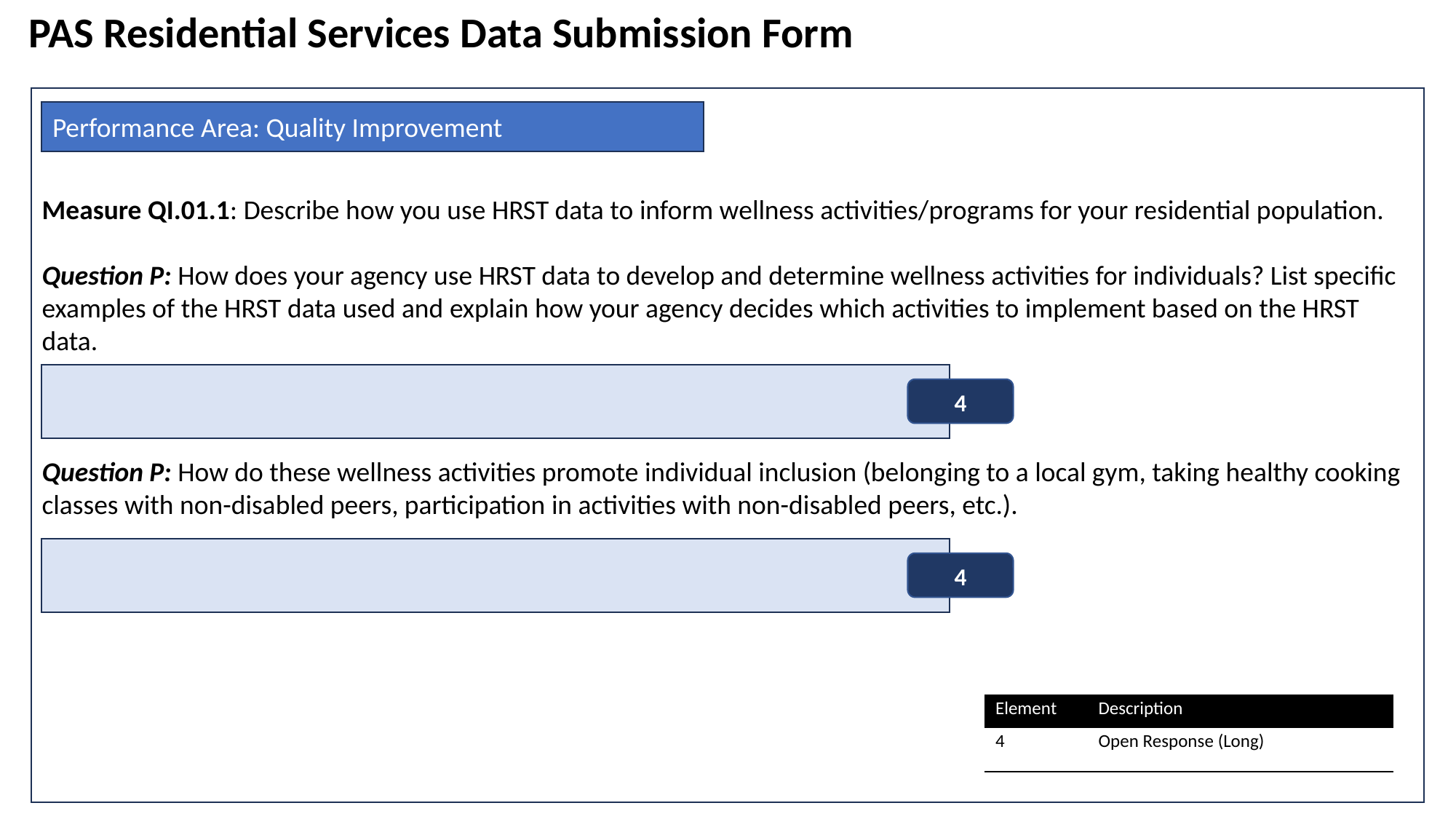

PAS Residential Services Data Submission Form

Measure QI.01.1: Describe how you use HRST data to inform wellness activities/programs for your residential population.

Question P: How does your agency use HRST data to develop and determine wellness activities for individuals? List specific  examples of the HRST data used and explain how your agency decides which activities to implement based on the HRST data.

Question P: How do these wellness activities promote individual inclusion (belonging to a local gym, taking healthy cooking classes with non-disabled peers, participation in activities with non-disabled peers, etc.).

Performance Area: Quality Improvement

4

4
| Element | Description |
| --- | --- |
| 4 | Open Response (Long) |